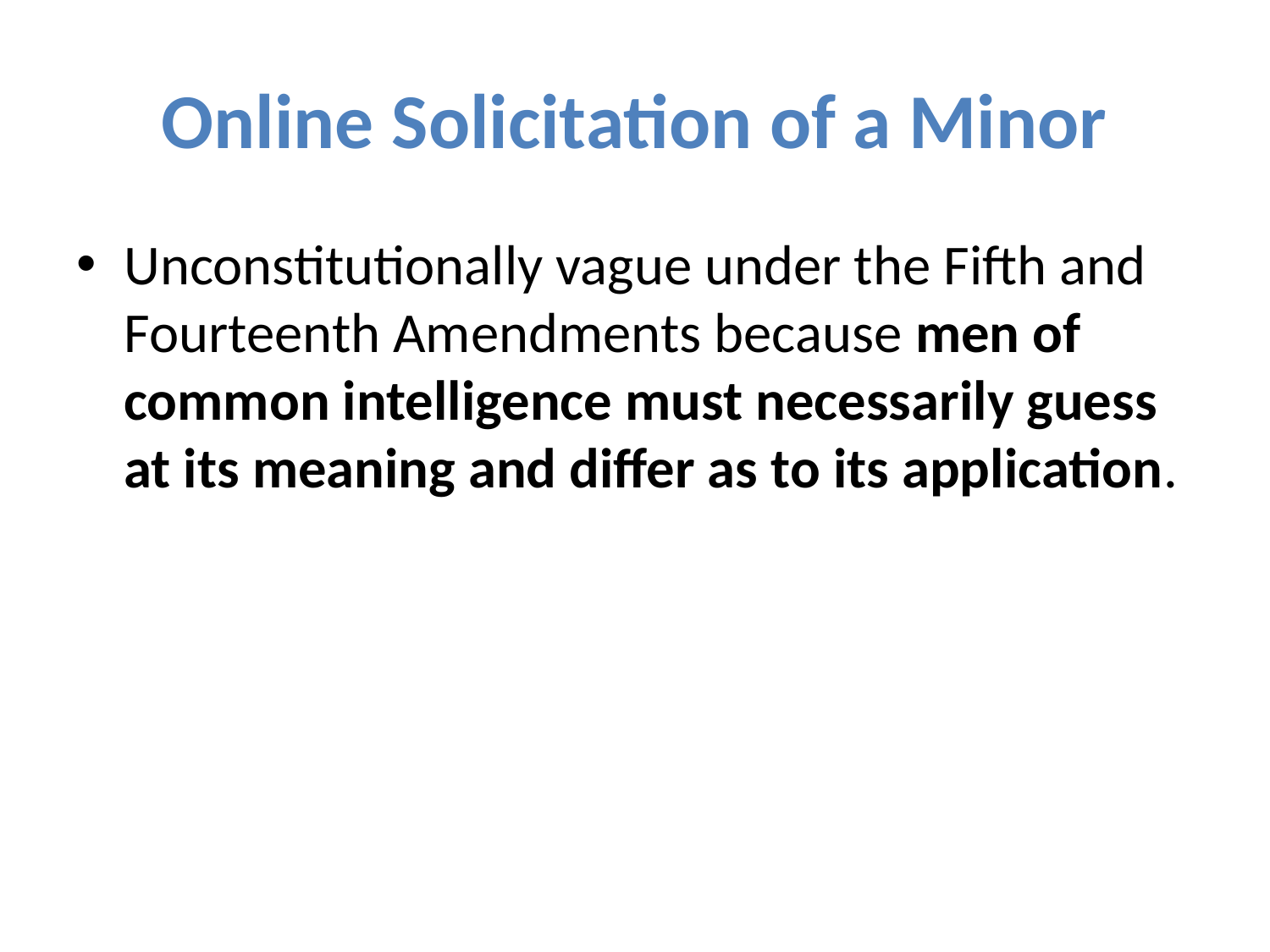

# Online Solicitation of a Minor
Unconstitutionally vague under the Fifth and Fourteenth Amendments because men of common intelligence must necessarily guess at its meaning and differ as to its application.